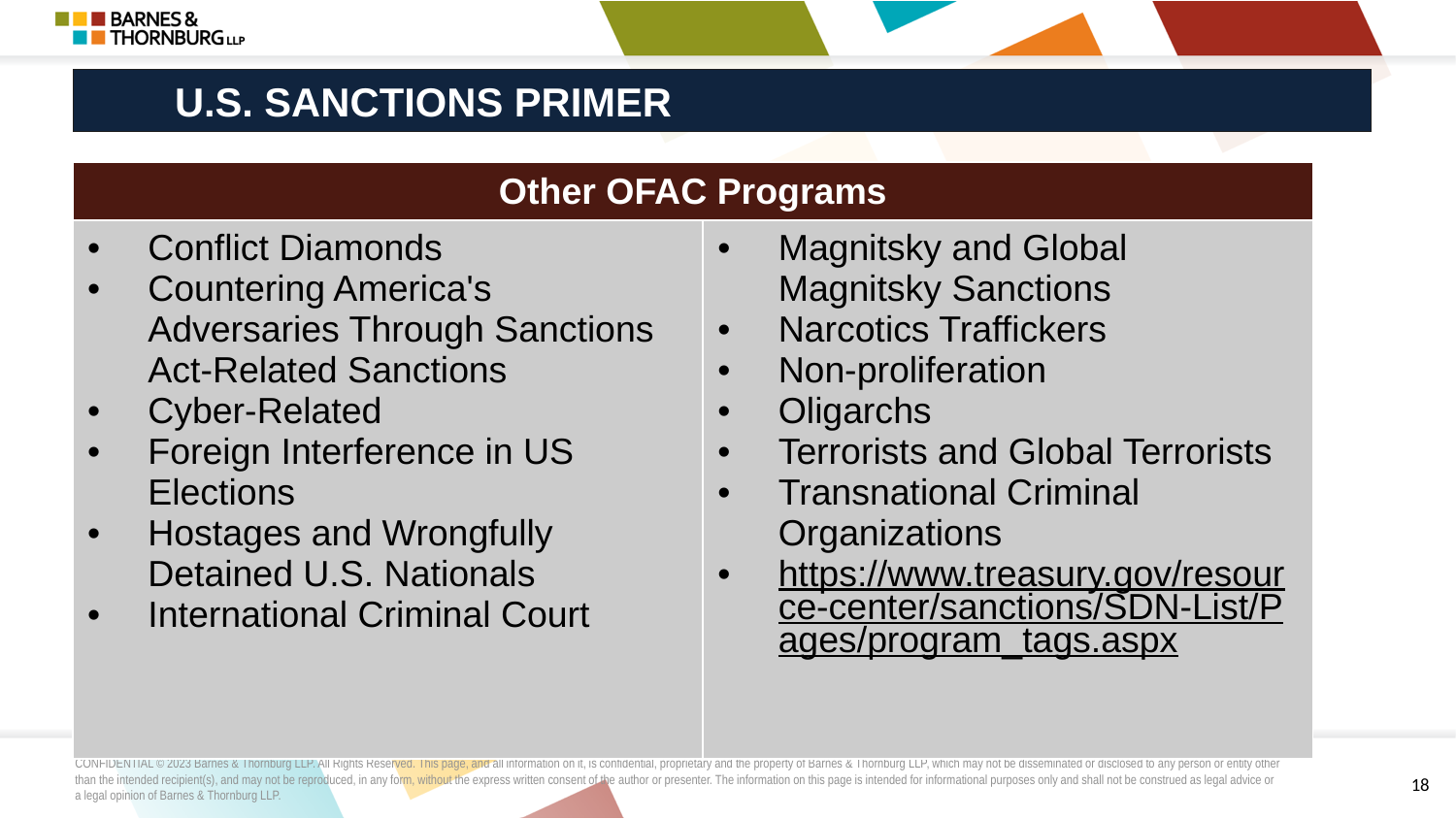

# U.S. SANCTIONS PRIMER
| Other OFAC Programs |  |
| --- | --- |
| Conflict Diamonds ​Countering America's Adversaries Through Sanctions Act-Related Sanctions Cyber-Related Foreign Interference in US Elections Hostages and Wrongfully Detained U.S. Nationals International Criminal Court | Magnitsky and Global Magnitsky Sanctions Narcotics Traffickers Non-proliferation Oligarchs Terrorists and Global Terrorists Transnational Criminal Organizations https://www.treasury.gov/resource-center/sanctions/SDN-List/Pages/program\_tags.aspx |
18